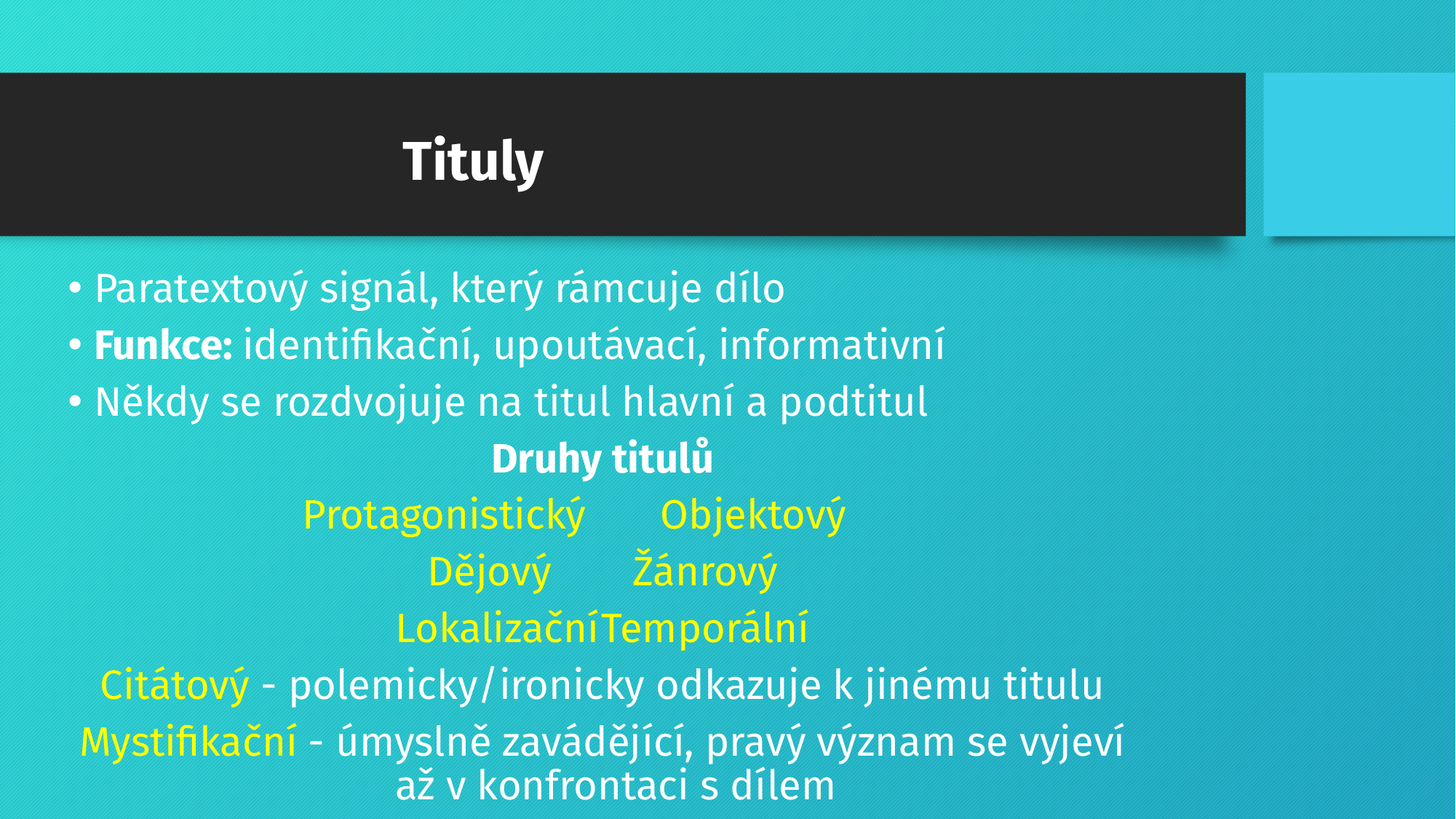

# Tituly

Paratextový signál, který rámcuje dílo
Funkce: identifikační, upoutávací, informativní
Někdy se rozdvojuje na titul hlavní a podtitul
Druhy titulů
		Protagonistický 		Objektový
Dějový			Žánrový
Lokalizační			Temporální
Citátový - polemicky/ironicky odkazuje k jinému titulu
Mystifikační - úmyslně zavádějící, pravý význam se vyjeví až v konfrontaci s dílem